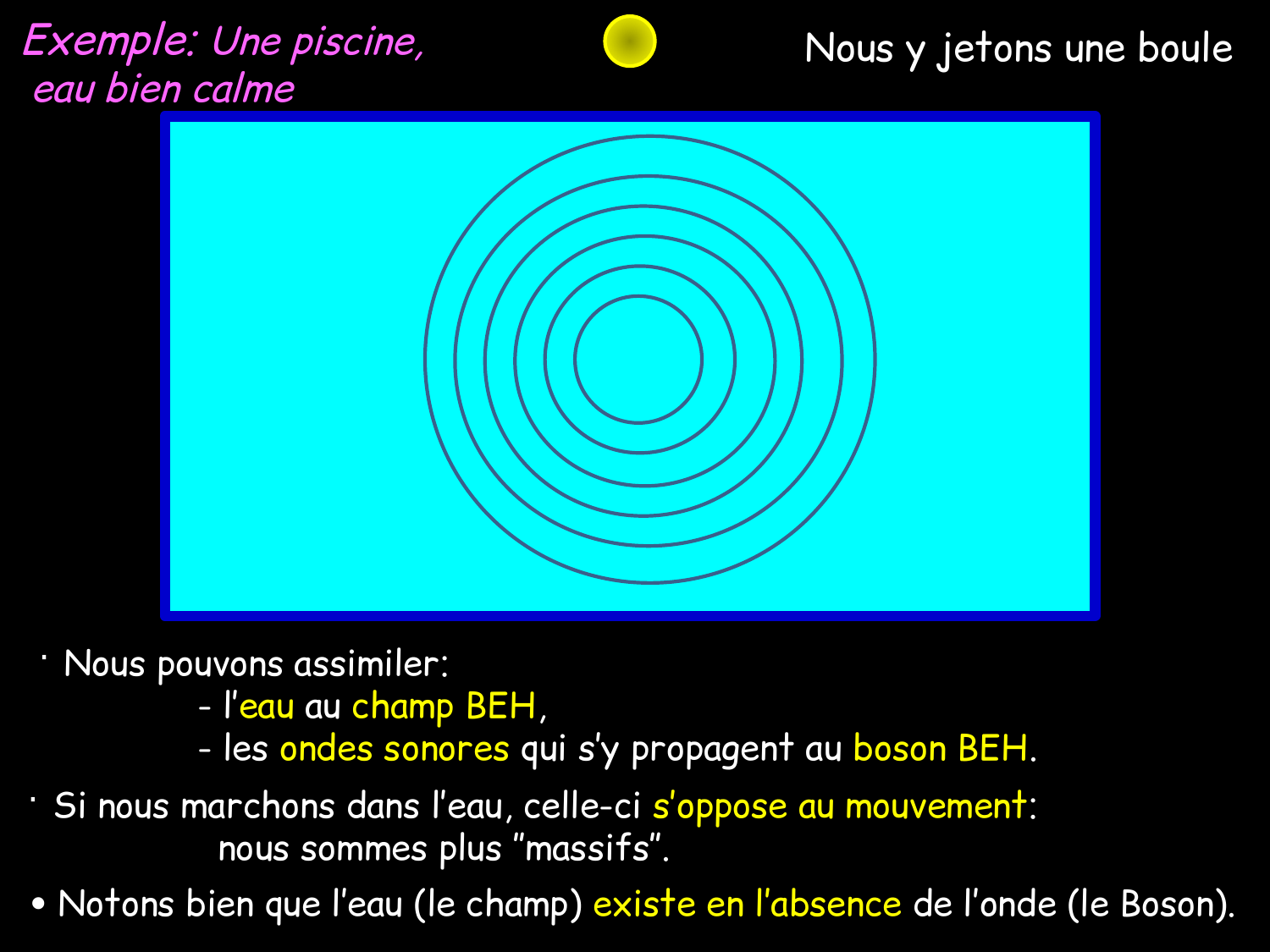

Exemple: Une piscine,
 eau bien calme

Nous y jetons une boule

 Nous pouvons assimiler:
               - l’eau au champ BEH,
               - les ondes sonores qui s’y propagent au boson BEH.
 Si nous marchons dans l’eau, celle-ci s’oppose au mouvement:
                  nous sommes plus ″massifs″.
• Notons bien que l’eau (le champ) existe en l’absence de l’onde (le Boson).